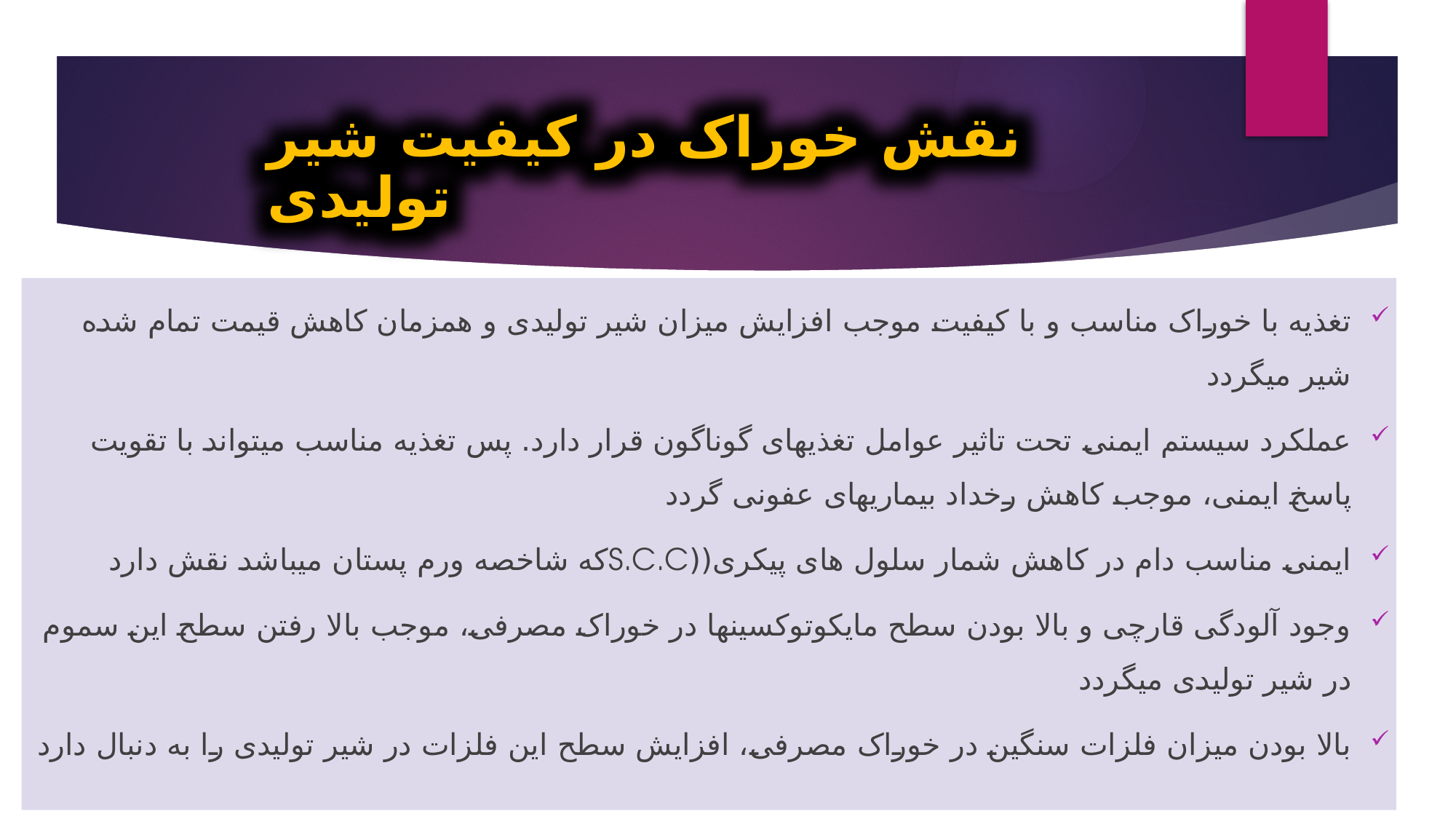

نقش خوراک در کیفیت شیر تولیدی
تغذیه با خوراک مناسب و با کیفیت موجب افزایش میزان شیر تولیدی و همزمان کاهش قیمت تمام شده شیر می‏گردد
عملکرد سیستم ایمنی تحت تاثیر عوامل تغذیه‏ای گوناگون قرار دارد. پس تغذیه مناسب می‏تواند با تقویت پاسخ ایمنی، موجب کاهش رخداد بیماری‏های عفونی گردد
ایمنی مناسب دام در کاهش شمار سلول های پیکری‏((S.C.C‏که شاخصه‏ ورم پستان می‏باشد نقش دارد
وجود آلودگی قارچی و بالا بودن سطح مایکوتوکسین‏ها در خوراک مصرفی، موجب بالا رفتن سطح این سموم در شیر تولیدی می‏گردد
بالا بودن میزان فلزات سنگین در خوراک مصرفی، افزایش سطح این فلزات در شیر تولیدی را به دنبال دارد